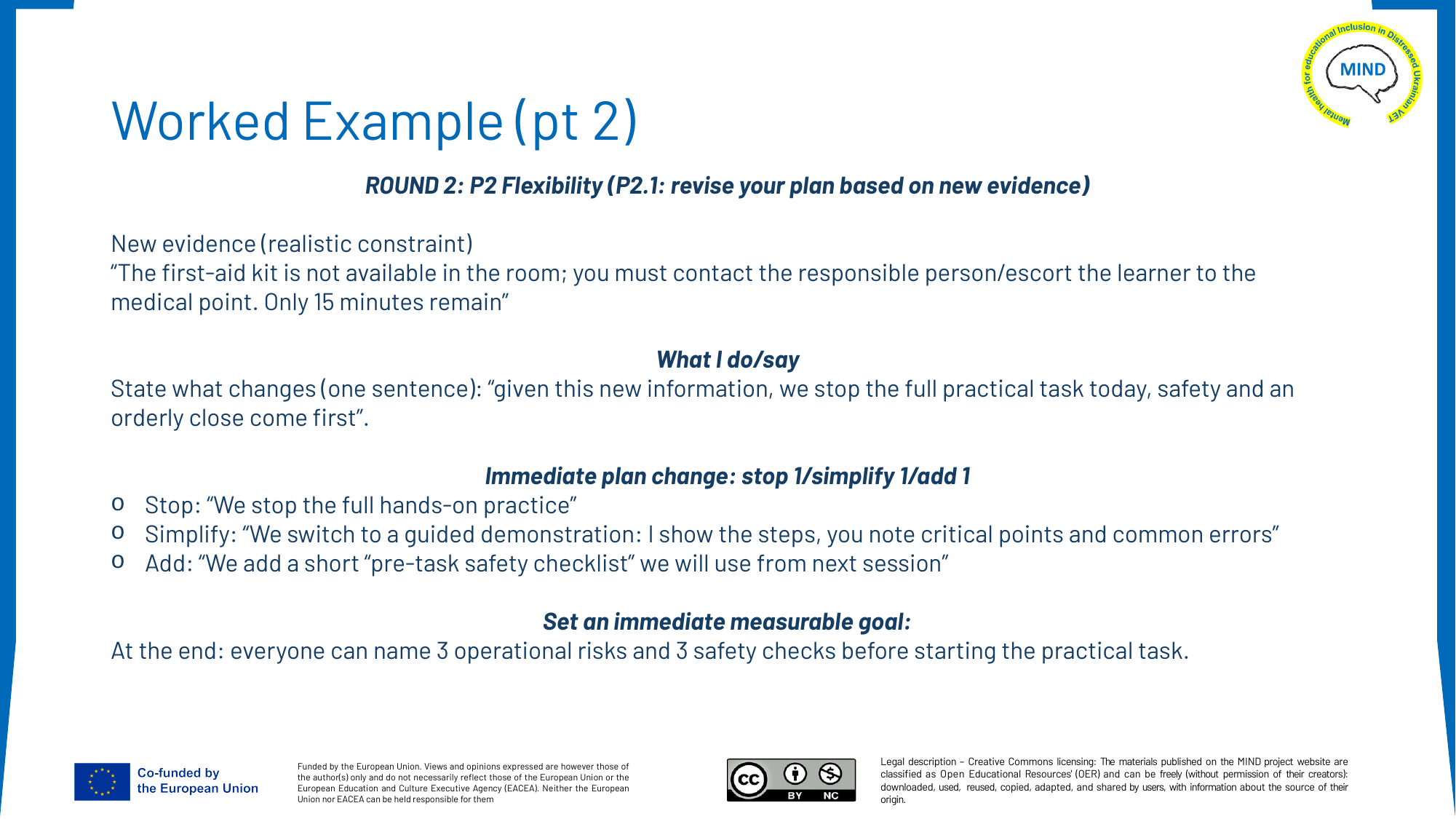

# Worked Example (pt 2)
ROUND 2: P2 Flexibility (P2.1: revise your plan based on new evidence)

New evidence (realistic constraint)
“The first-aid kit is not available in the room; you must contact the responsible person/escort the learner to the medical point. Only 15 minutes remain”

What I do/say
State what changes (one sentence): “given this new information, we stop the full practical task today, safety and an orderly close come first”.

Immediate plan change: stop 1/simplify 1/add 1
Stop: “We stop the full hands-on practice”
Simplify: “We switch to a guided demonstration: I show the steps, you note critical points and common errors”
Add: “We add a short “pre-task safety checklist” we will use from next session”

Set an immediate measurable goal:
At the end: everyone can name 3 operational risks and 3 safety checks before starting the practical task.